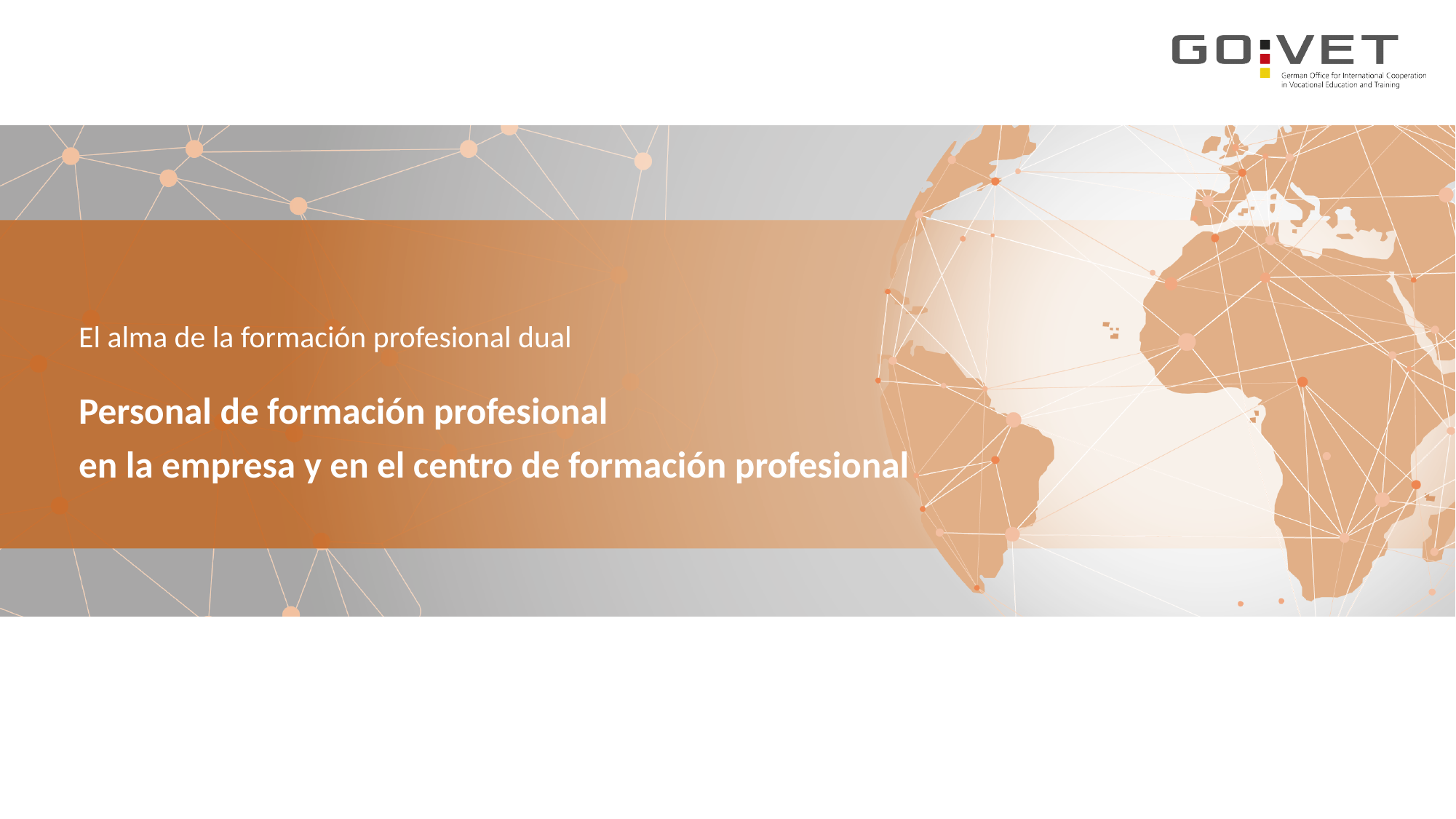

El alma de la formación profesional dual
Personal de formación profesional
en la empresa y en el centro de formación profesional